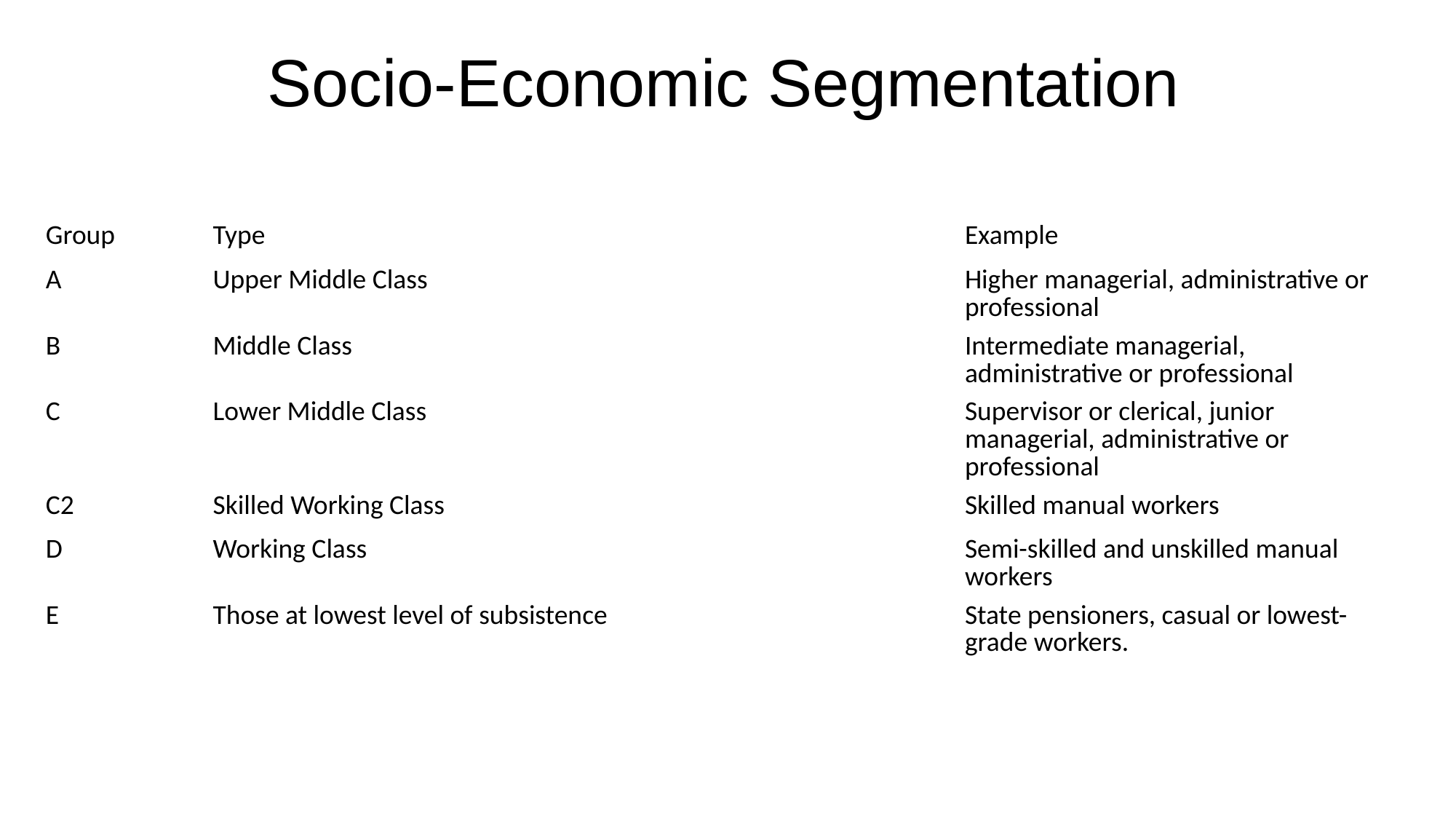

# Socio-Economic Segmentation
| Group | Type | Example |
| --- | --- | --- |
| A | Upper Middle Class | Higher managerial, administrative or professional |
| B | Middle Class | Intermediate managerial, administrative or professional |
| C | Lower Middle Class | Supervisor or clerical, junior managerial, administrative or professional |
| C2 | Skilled Working Class | Skilled manual workers |
| D | Working Class | Semi-skilled and unskilled manual workers |
| E | Those at lowest level of subsistence | State pensioners, casual or lowest-grade workers. |